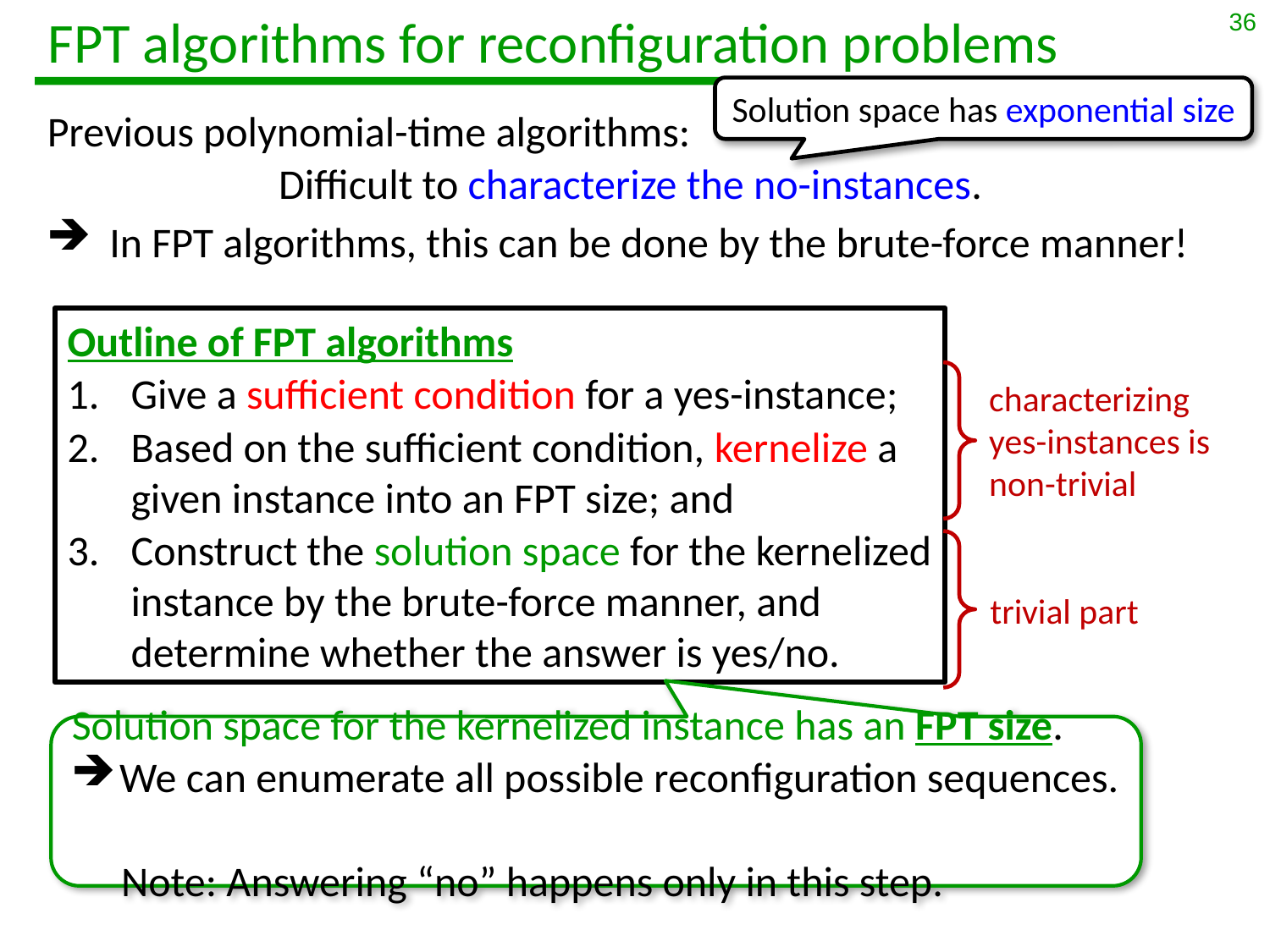

36
# FPT algorithms for reconfiguration problems
Solution space has exponential size
Previous polynomial-time algorithms:
Difficult to characterize the no-instances.
In FPT algorithms, this can be done by the brute-force manner!
Outline of FPT algorithms
Give a sufficient condition for a yes-instance;
Based on the sufficient condition, kernelize a given instance into an FPT size; and
Construct the solution space for the kernelized instance by the brute-force manner, and determine whether the answer is yes/no.

characterizing  yes-instances is non-trivial

trivial part
Solution space for the kernelized instance has an FPT size.
We can enumerate all possible reconfiguration sequences.
Note: Answering “no” happens only in this step.